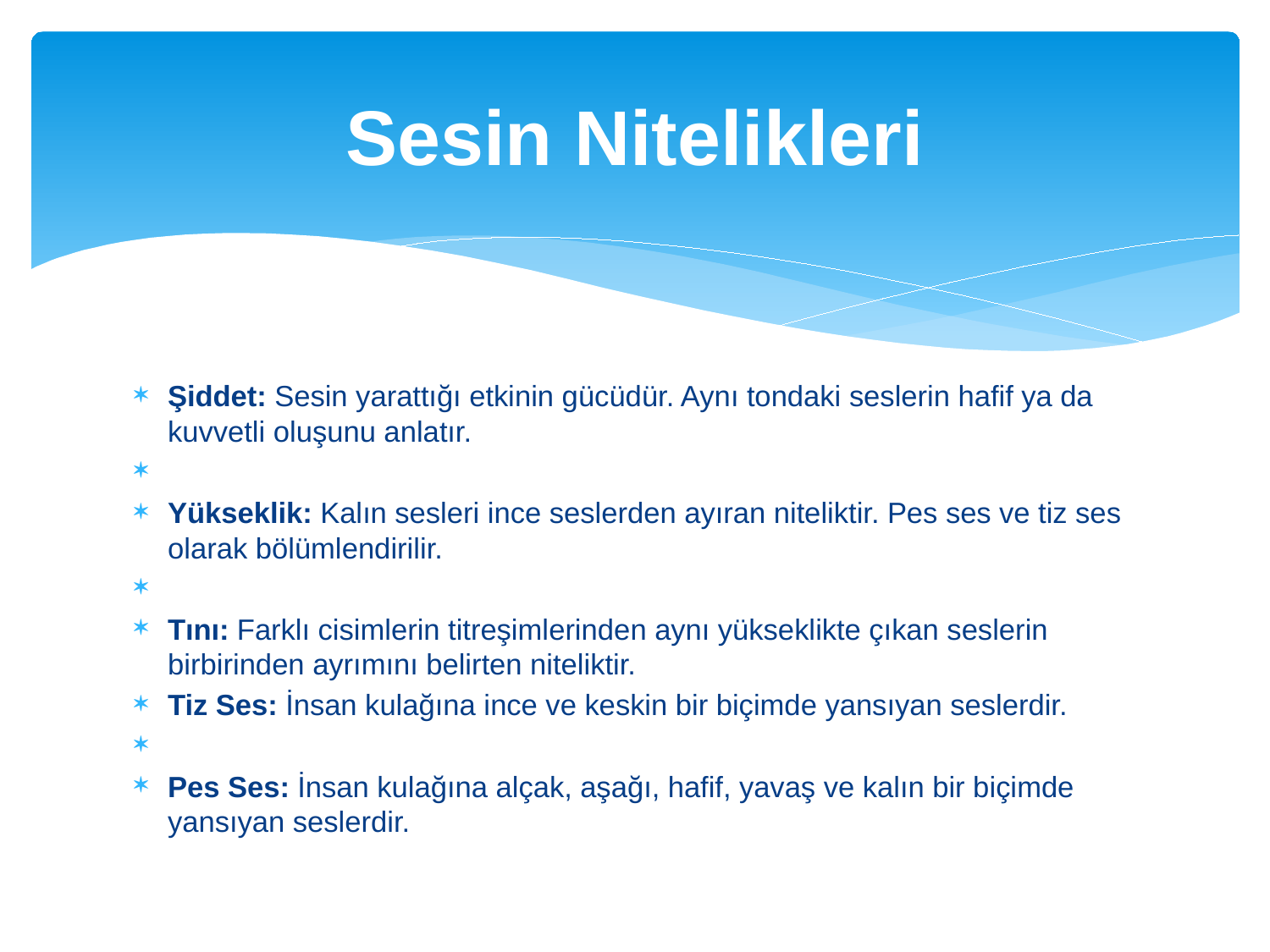

# Sesin Nitelikleri
Şiddet: Sesin yarattığı etkinin gücüdür. Aynı tondaki seslerin hafif ya da kuvvetli oluşunu anlatır.

Yükseklik: Kalın sesleri ince seslerden ayıran niteliktir. Pes ses ve tiz ses olarak bölümlendirilir.

Tını: Farklı cisimlerin titreşimlerinden aynı yükseklikte çıkan seslerin birbirinden ayrımını belirten niteliktir.
Tiz Ses: İnsan kulağına ince ve keskin bir biçimde yansıyan seslerdir.

Pes Ses: İnsan kulağına alçak, aşağı, hafif, yavaş ve kalın bir biçimde yansıyan seslerdir.